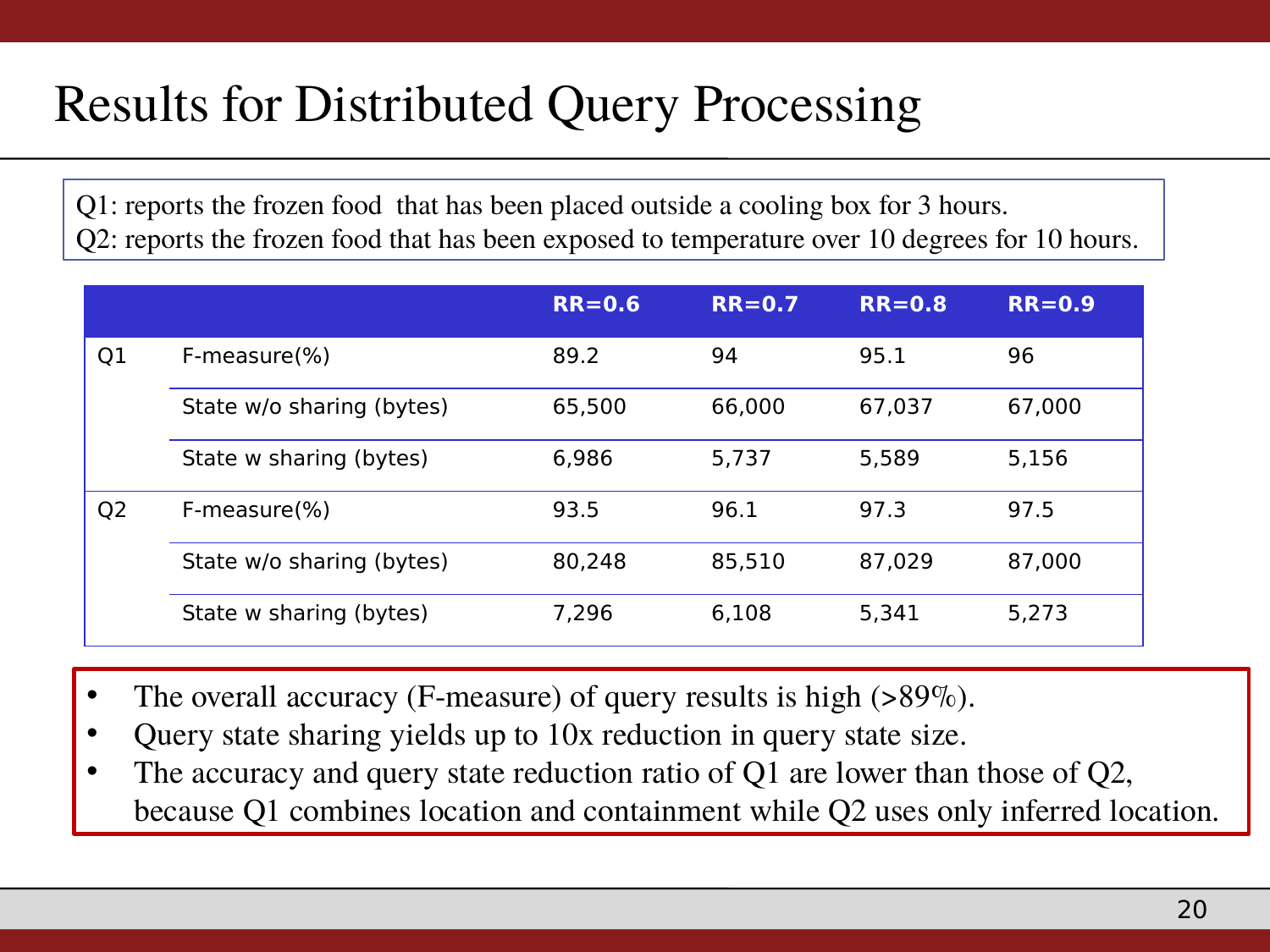

# Results for Distributed Query Processing
Q1: reports the frozen food  that has been placed outside a cooling box for 3 hours.
Q2: reports the frozen food that has been exposed to temperature over 10 degrees for 10 hours.
|  |  | RR=0.6 | RR=0.7 | RR=0.8 | RR=0.9 |
| --- | --- | --- | --- | --- | --- |
| Q1 | F-measure(%) | 89.2 | 94 | 95.1 | 96 |
|  | State w/o sharing (bytes) | 65,500 | 66,000 | 67,037 | 67,000 |
|  | State w sharing (bytes) | 6,986 | 5,737 | 5,589 | 5,156 |
| Q2 | F-measure(%) | 93.5 | 96.1 | 97.3 | 97.5 |
|  | State w/o sharing (bytes) | 80,248 | 85,510 | 87,029 | 87,000 |
|  | State w sharing (bytes) | 7,296 | 6,108 | 5,341 | 5,273 |
The overall accuracy (F-measure) of query results is high (>89%).
Query state sharing yields up to 10x reduction in query state size.
The accuracy and query state reduction ratio of Q1 are lower than those of Q2, because Q1 combines location and containment while Q2 uses only inferred location.